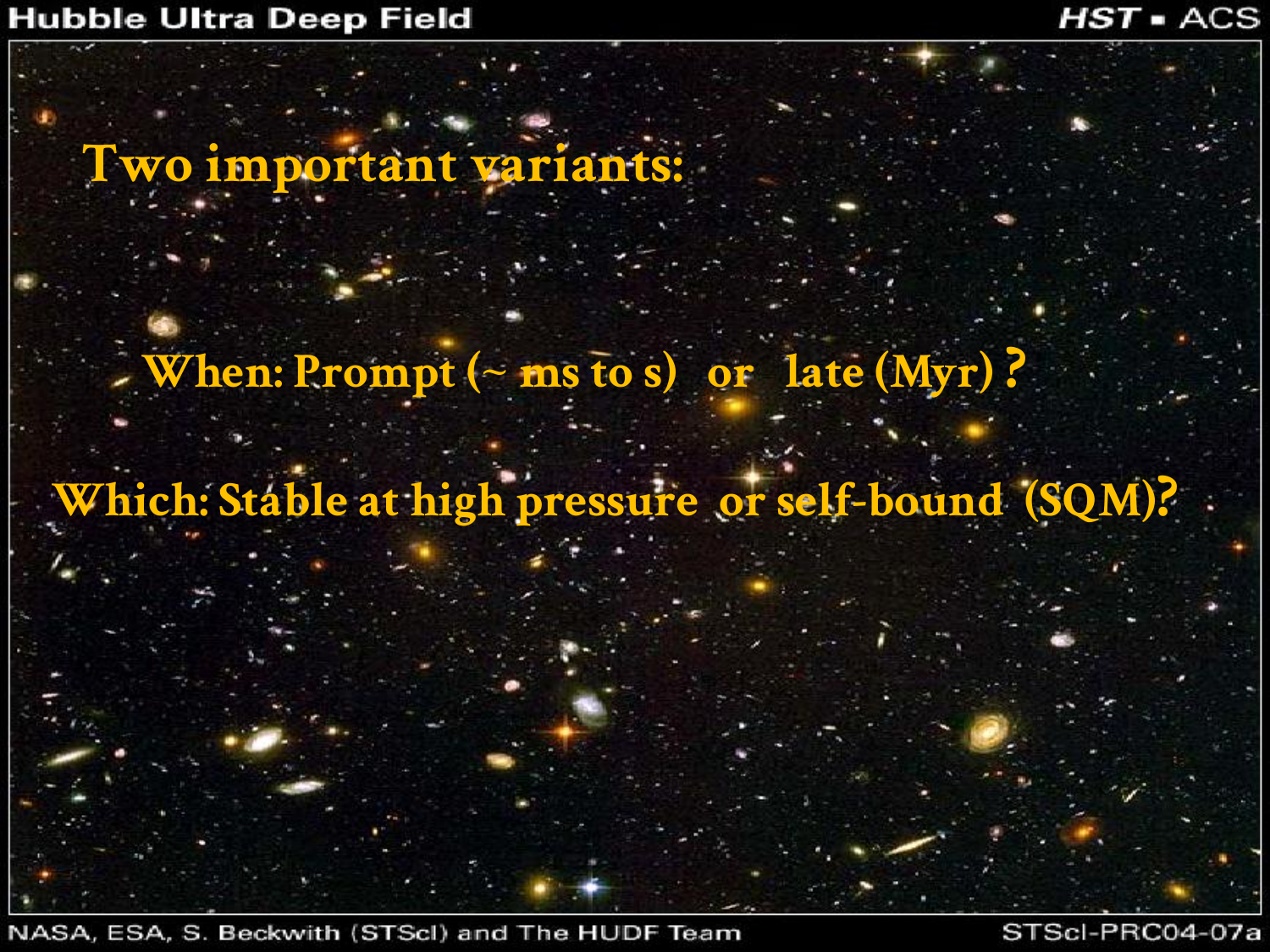

Two important variants:
When: Prompt (~ ms to s)   or   late (Myr) ?
Which: Stable at high pressure  or self-bound  (SQM)?